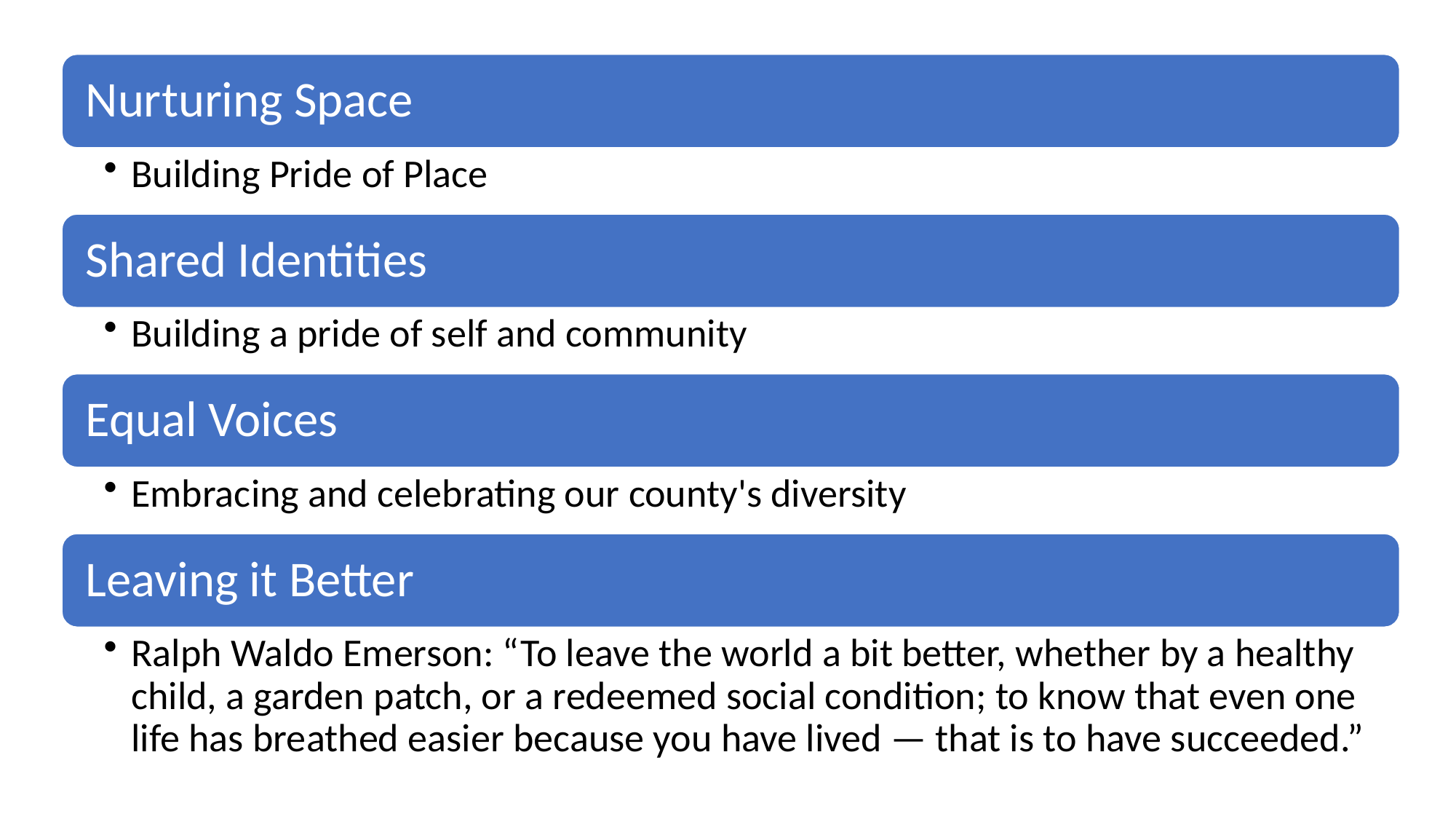

Nurturing Space
Building Pride of Place
Shared Identities
Building a pride of self and community
Equal Voices
Embracing and celebrating our county's diversity
Leaving it Better
Ralph Waldo Emerson: “To leave the world a bit better, whether by a healthy child, a garden patch, or a redeemed social condition; to know that even one life has breathed easier because you have lived — that is to have succeeded.”